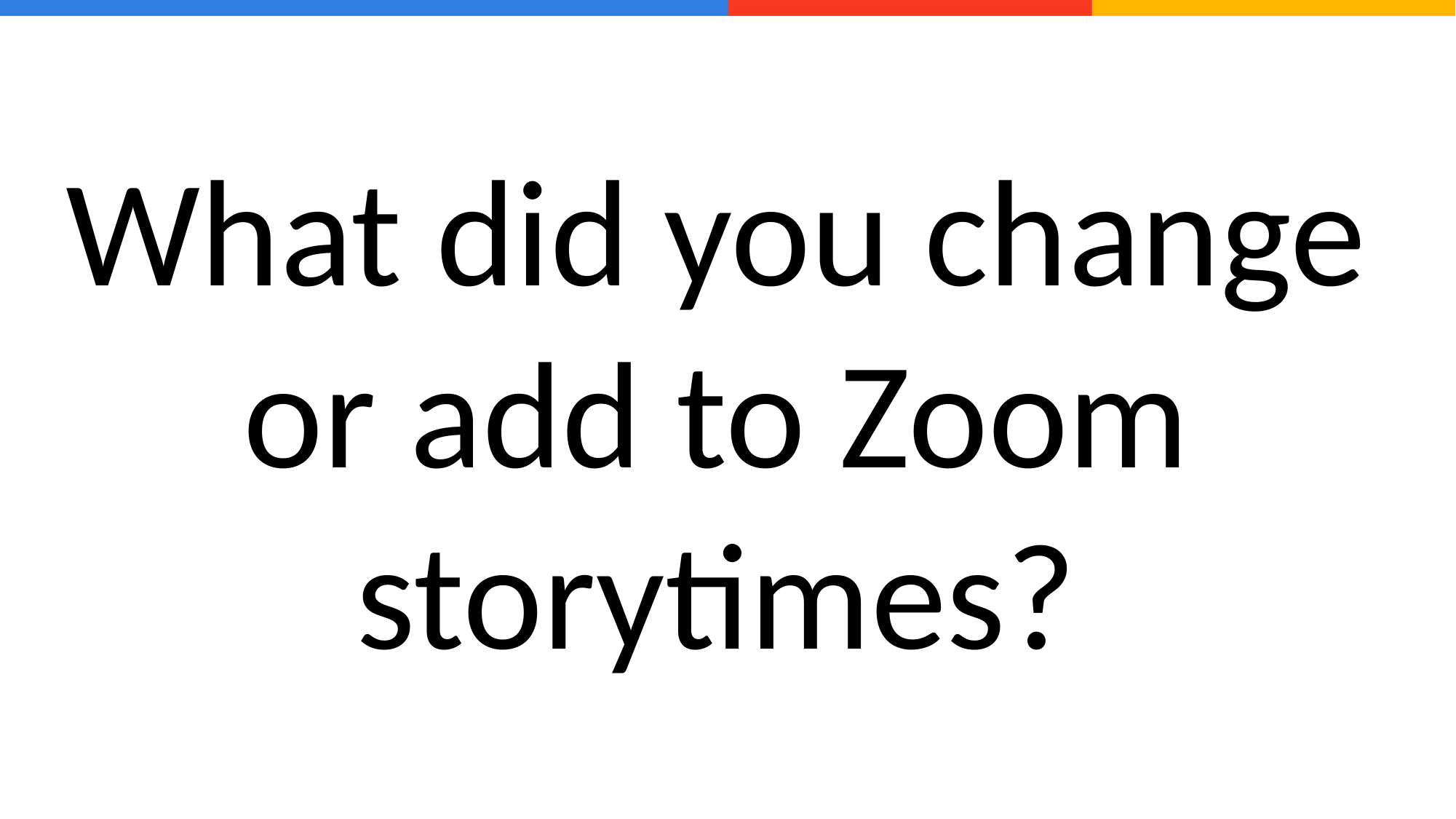

What did you change or add to Zoom storytimes?